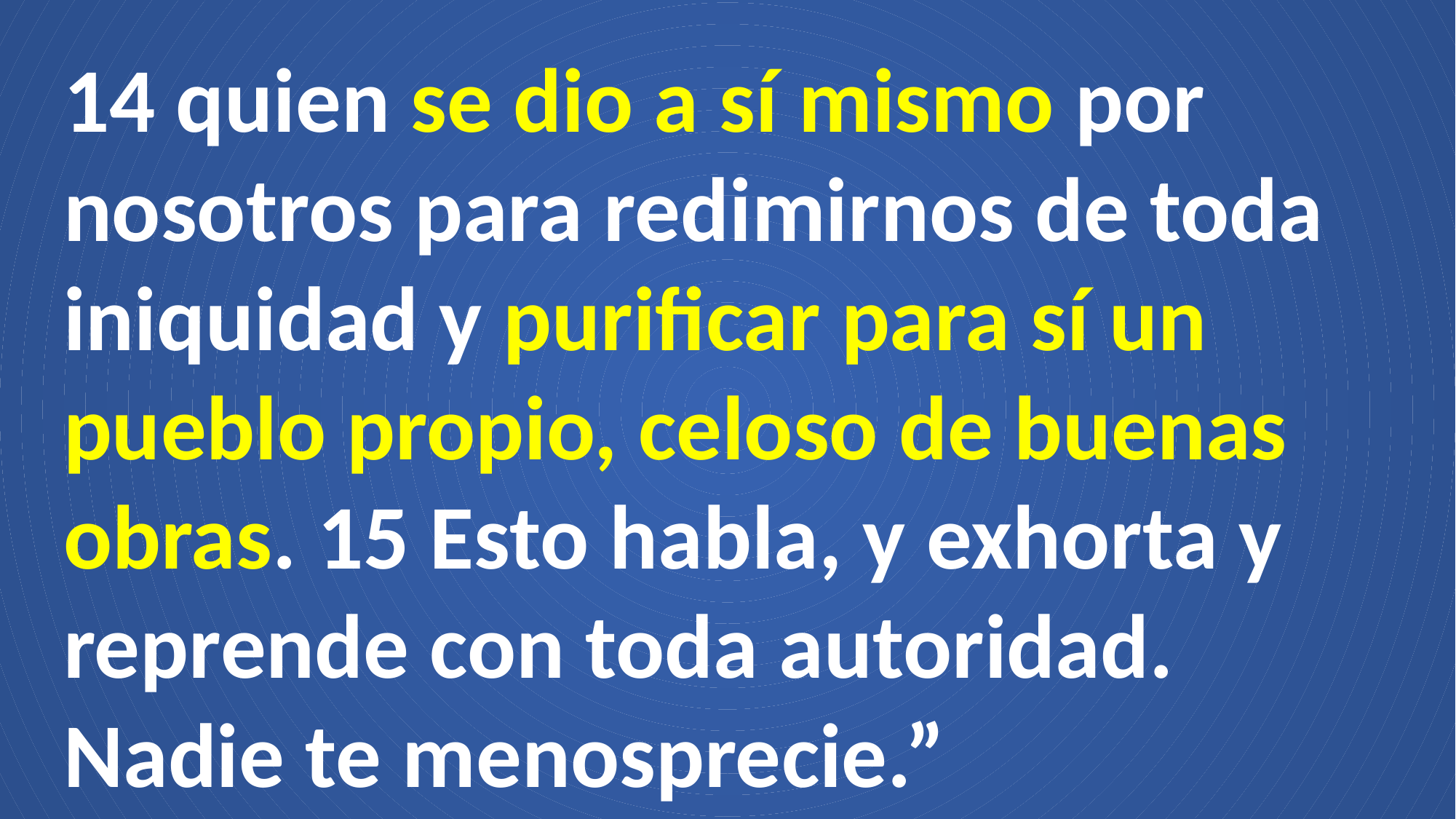

14 quien se dio a sí mismo por nosotros para redimirnos de toda iniquidad y purificar para sí un pueblo propio, celoso de buenas obras. 15 Esto habla, y exhorta y reprende con toda autoridad. Nadie te menosprecie.”